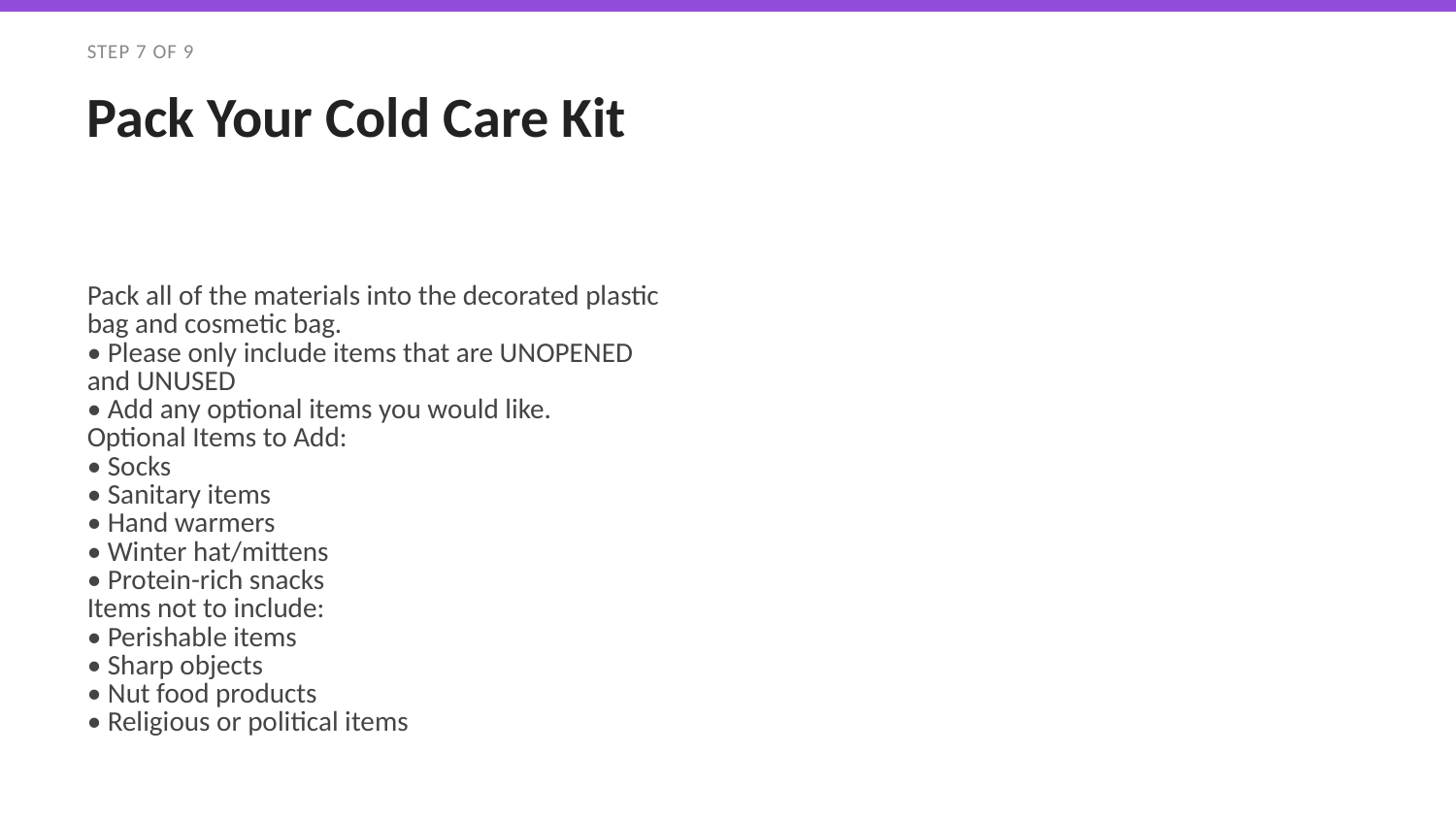

STEP 7 OF 9
Pack Your Cold Care Kit
Pack all of the materials into the decorated plastic bag and cosmetic bag.
• Please only include items that are UNOPENED and UNUSED
• Add any optional items you would like.
Optional Items to Add:
• Socks
• Sanitary items
• Hand warmers
• Winter hat/mittens
• Protein-rich snacks
Items not to include:
• Perishable items
• Sharp objects
• Nut food products
• Religious or political items